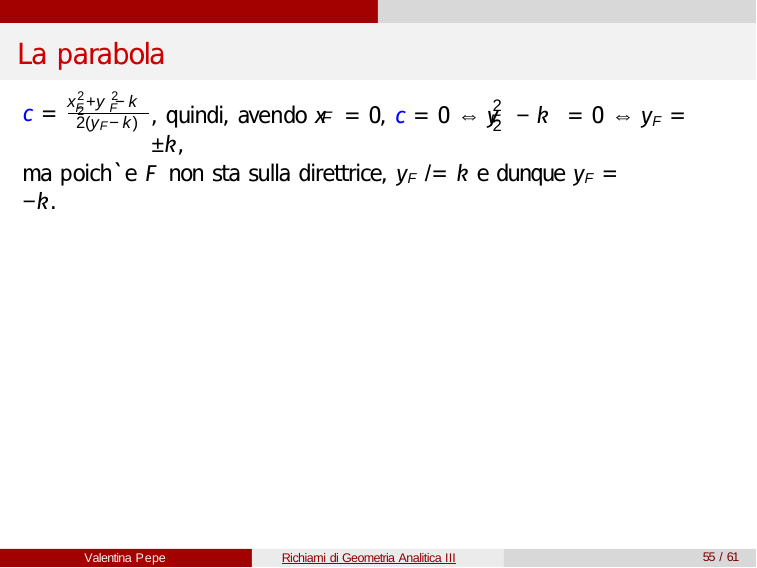

# La parabola
2	2	2
x  +y  −k
2	2
c =
, quindi, avendo x   = 0, c = 0 ⇔ y   − k   = 0 ⇔ yF  = ±k,
F	F
F
F
2(y  −k)

F
ma poich`e F  non sta sulla direttrice, yF  /= k e dunque yF  = −k.

Valentina Pepe
Richiami di Geometria Analitica III
55 / 61